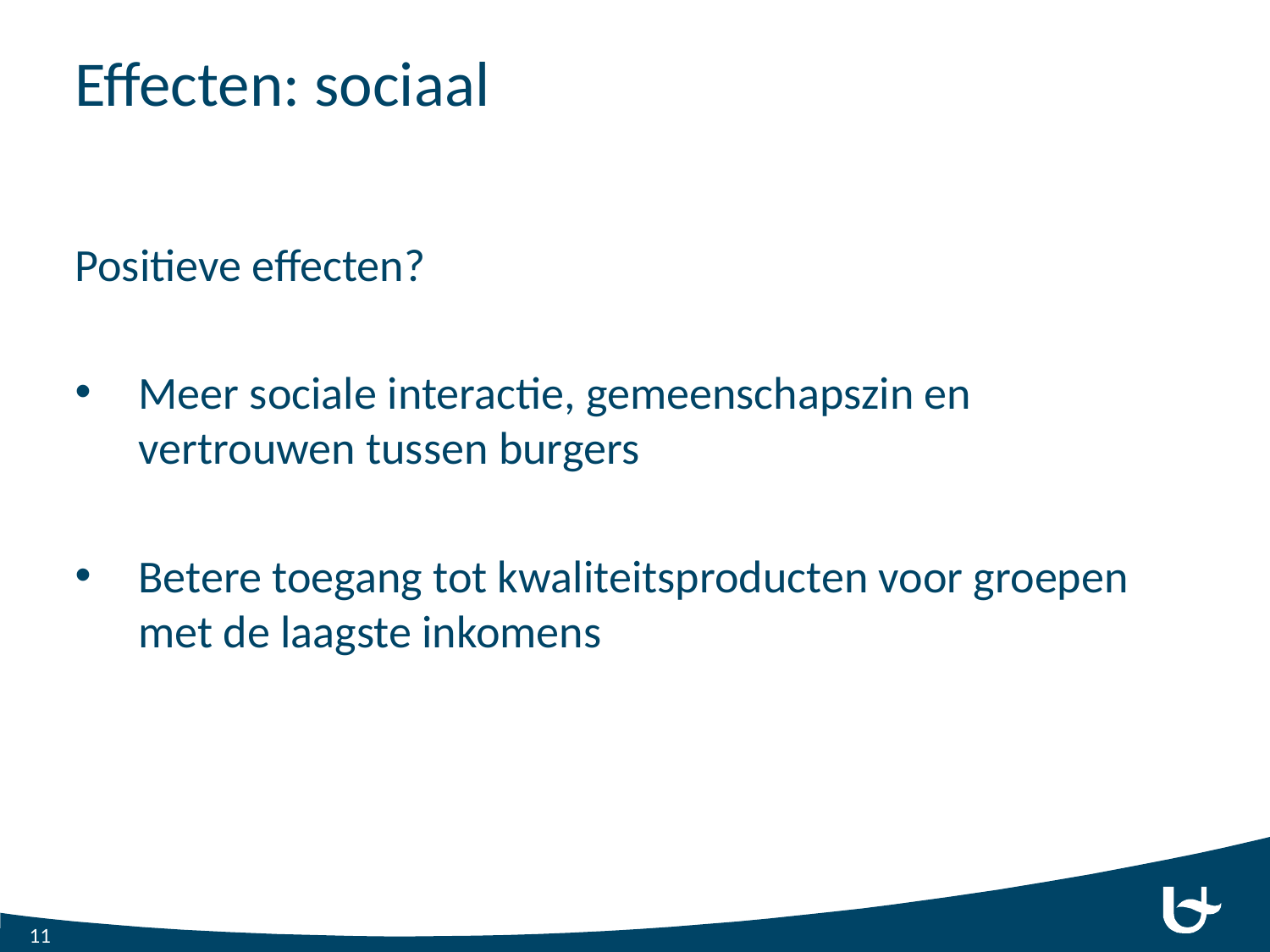

# Effecten: sociaal

Positieve effecten?

Meer sociale interactie, gemeenschapszin en vertrouwen tussen burgers

Betere toegang tot kwaliteitsproducten voor groepen met de laagste inkomens

11